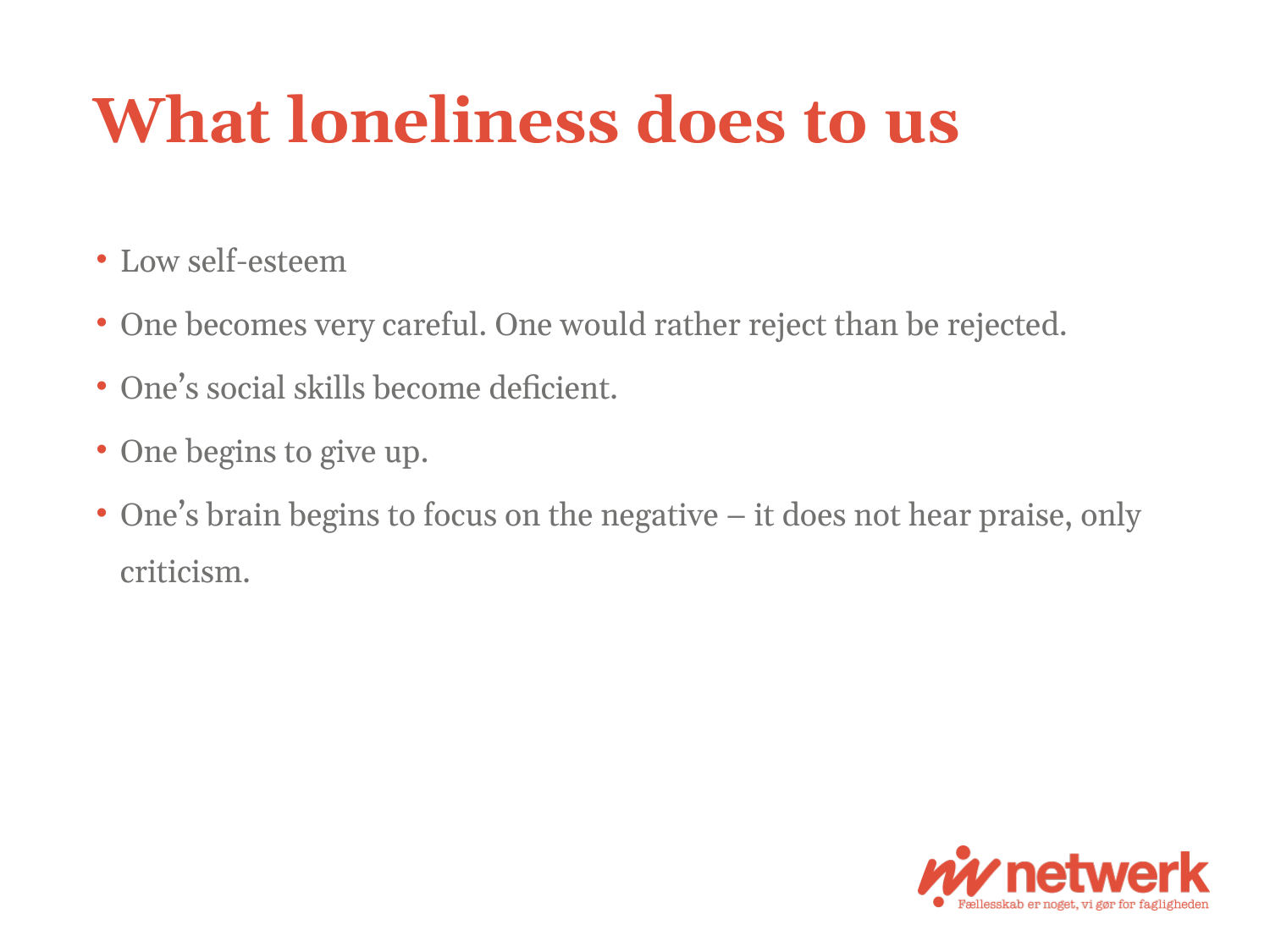

# What loneliness does to us
Low self-esteem
One becomes very careful. One would rather reject than be rejected.
One’s social skills become deficient.
One begins to give up.
One’s brain begins to focus on the negative – it does not hear praise, only criticism.